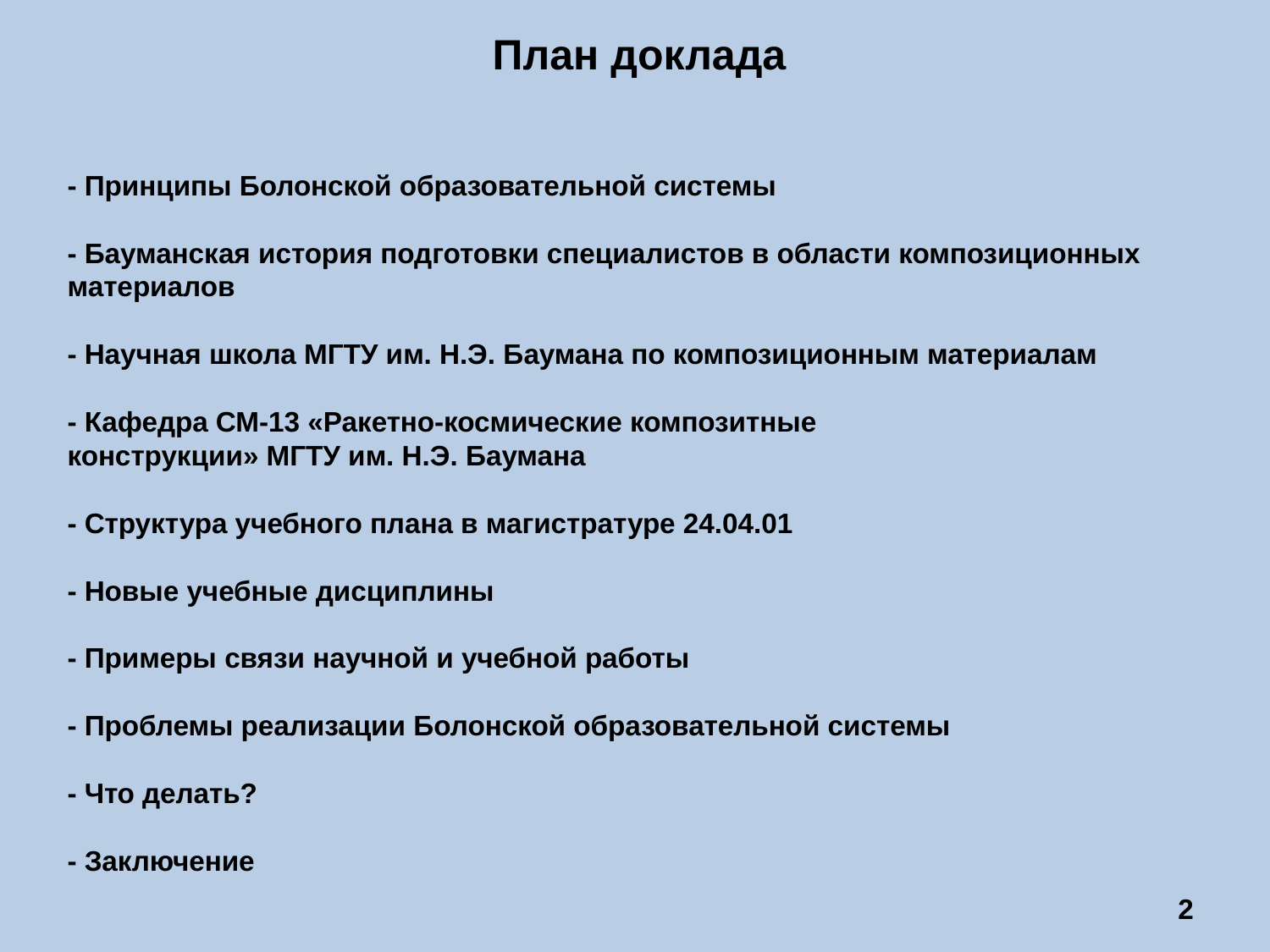

План доклада

- Принципы Болонской образовательной системы

- Бауманская история подготовки специалистов в области композиционных материалов

- Научная школа МГТУ им. Н.Э. Баумана по композиционным материалам

- Кафедра СМ-13 «Ракетно-космические композитные
конструкции» МГТУ им. Н.Э. Баумана

- Структура учебного плана в магистратуре 24.04.01

- Новые учебные дисциплины

- Примеры связи научной и учебной работы

- Проблемы реализации Болонской образовательной системы

- Что делать?

- Заключение

2